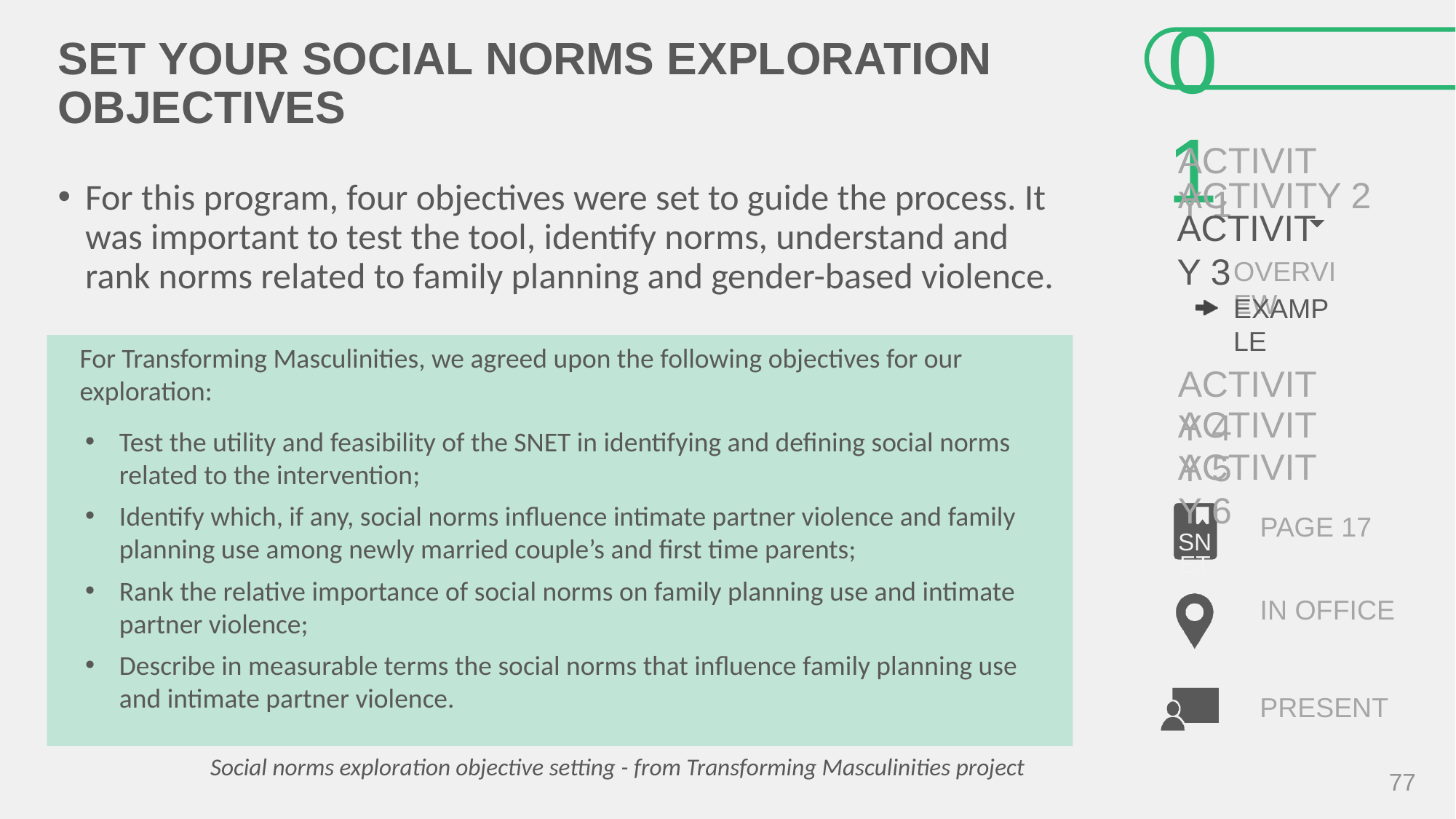

# SET YOUR SOCIAL NORMS EXPLORATION OBJECTIVES

For this program, four objectives were set to guide the process. It was important to test the tool, identify norms, understand and rank norms related to family planning and gender-based violence.

For Transforming Masculinities, we agreed upon the following objectives for our exploration:
Test the utility and feasibility of the SNET in identifying and defining social norms related to the intervention;
Identify which, if any, social norms influence intimate partner violence and family planning use among newly married couple’s and first time parents;
Rank the relative importance of social norms on family planning use and intimate partner violence;
Describe in measurable terms the social norms that influence family planning use and intimate partner violence.

PAGE 17
IN OFFICE
Social norms exploration objective setting - from Transforming Masculinities project
77